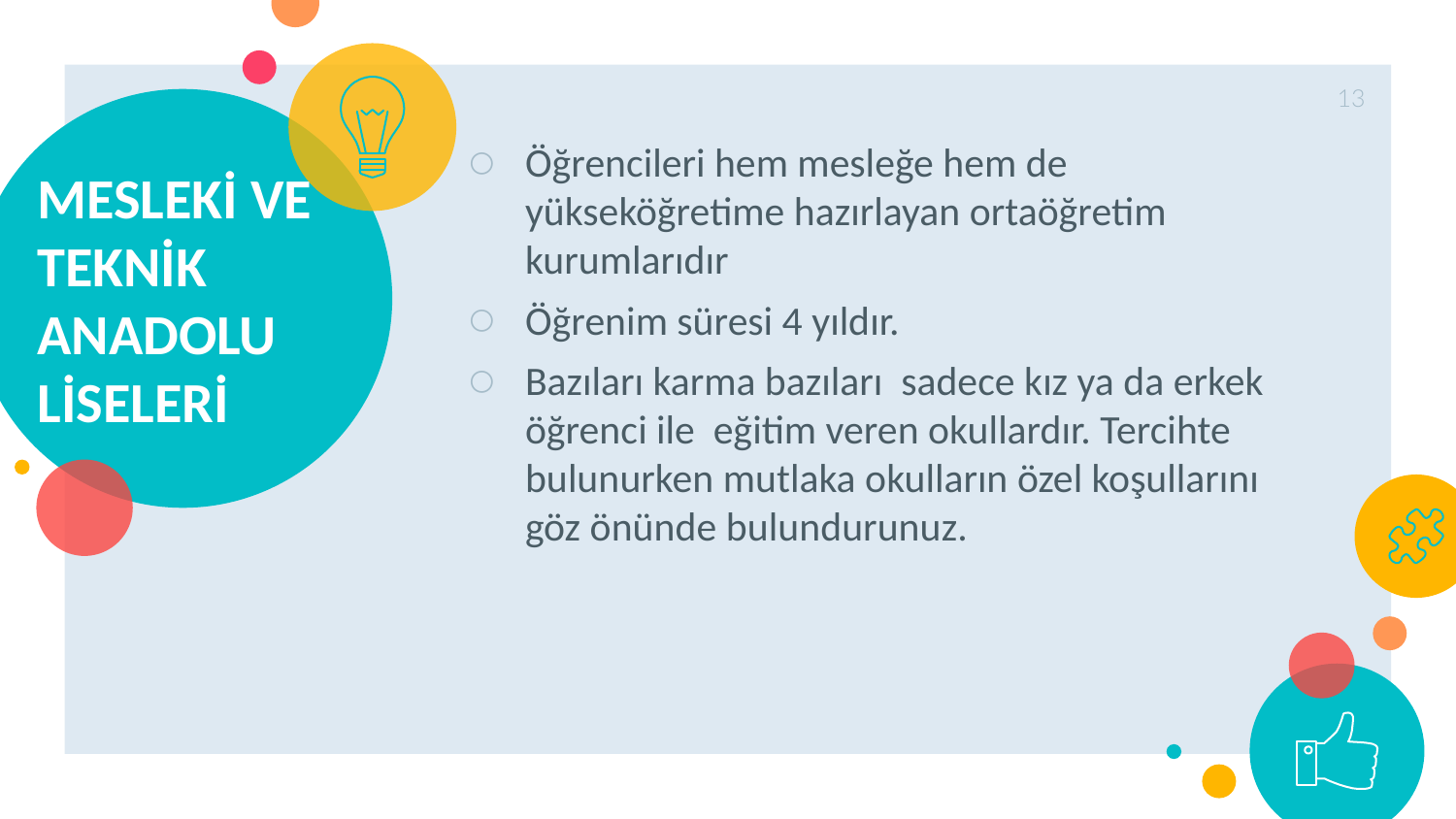

Öğrencileri hem mesleğe hem de yükseköğretime hazırlayan ortaöğretim kurumlarıdır
Öğrenim süresi 4 yıldır.
Bazıları karma bazıları  sadece kız ya da erkek öğrenci ile  eğitim veren okullardır. Tercihte bulunurken mutlaka okulların özel koşullarını göz önünde bulundurunuz.

13
# MESLEKİ VE TEKNİK ANADOLU LİSELERİ